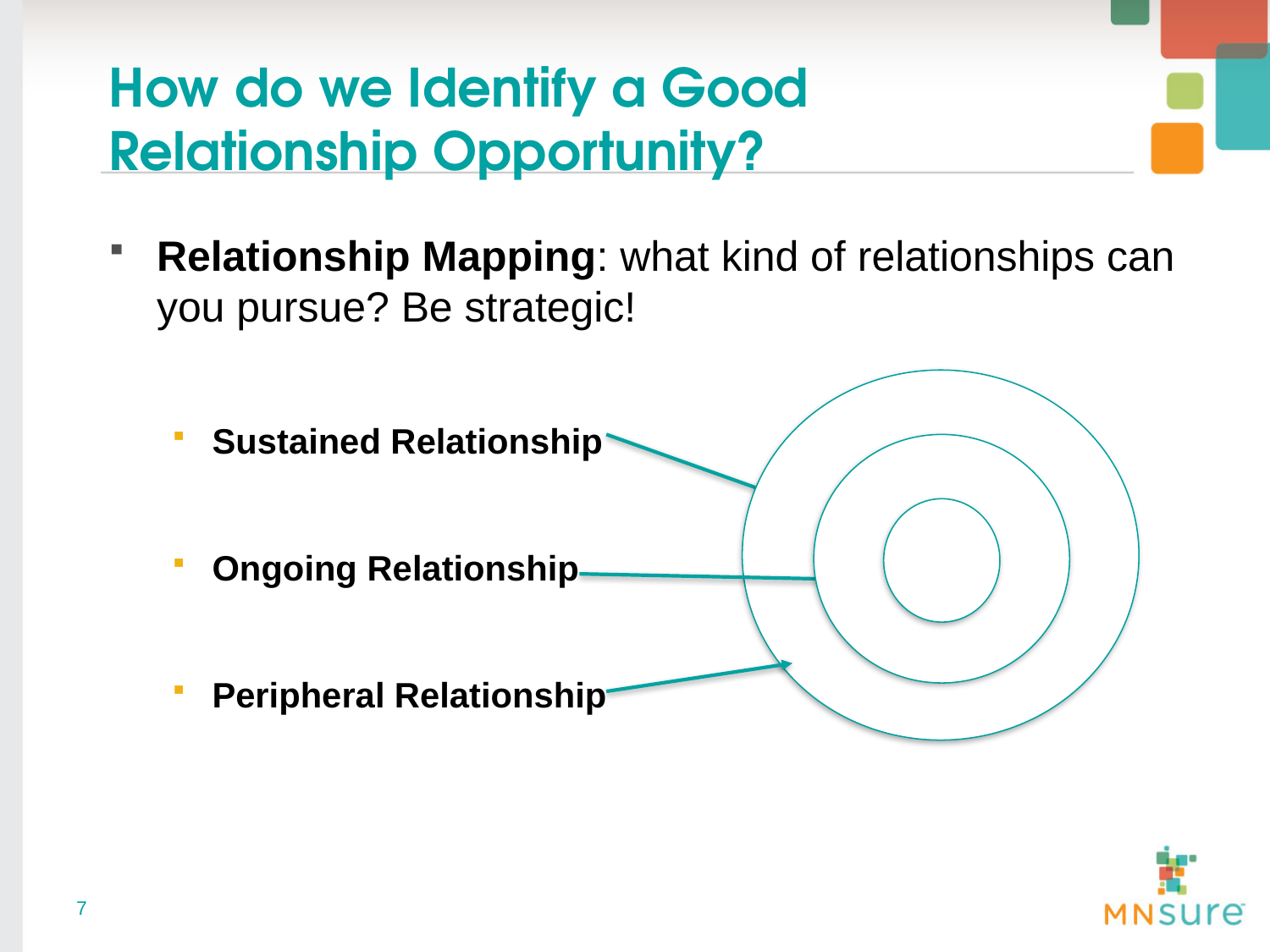

# How do we Identify a Good Relationship Opportunity?
Relationship Mapping: what kind of relationships can you pursue? Be strategic!

Sustained Relationship

Ongoing Relationship

Peripheral Relationship

7